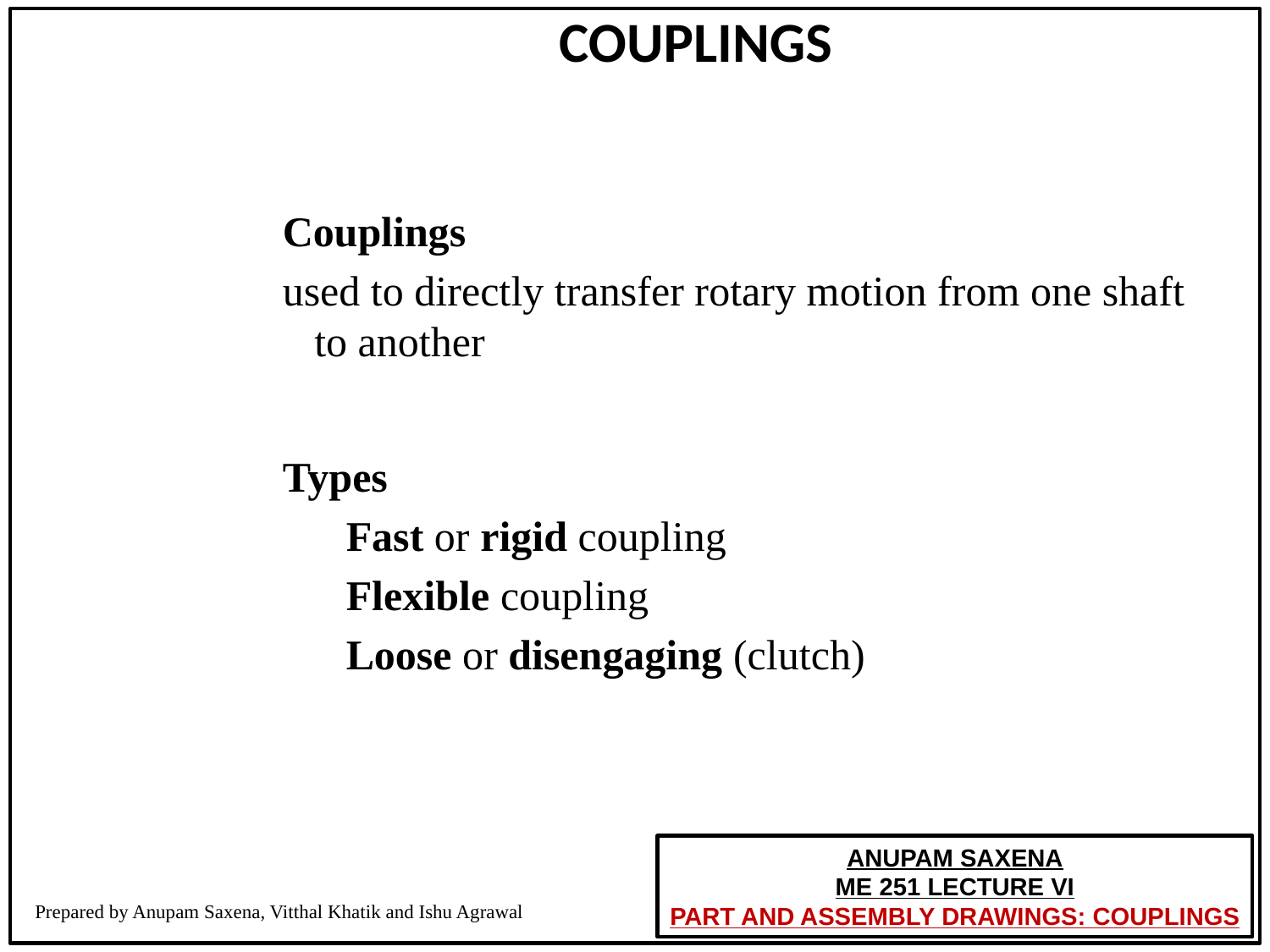

COUPLINGS
Couplings
used to directly transfer rotary motion from one shaft to another

Types
Fast or rigid coupling
Flexible coupling
Loose or disengaging (clutch)